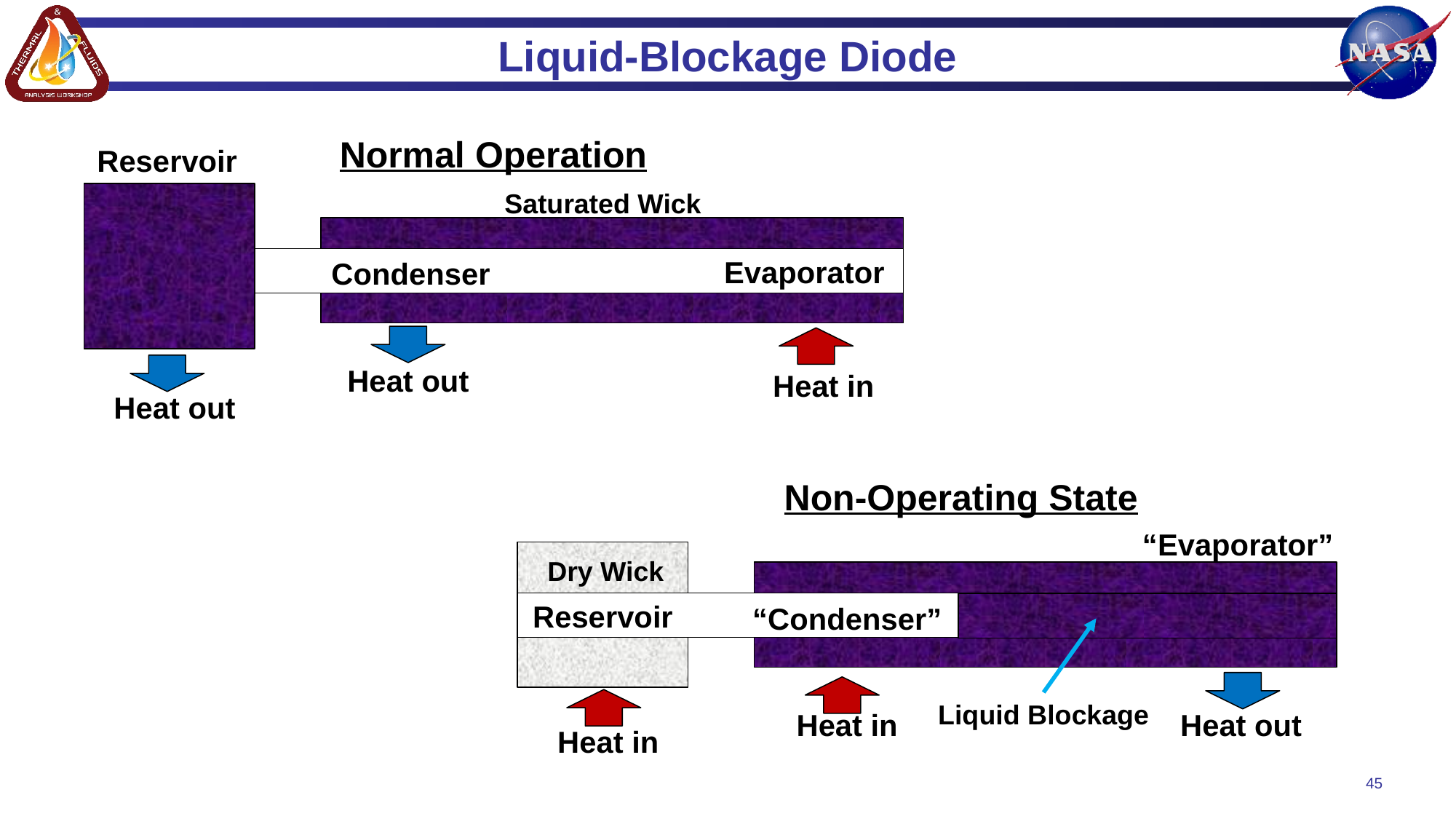

# Liquid-Blockage Diode
Normal Operation
Reservoir
Saturated Wick

Evaporator

Condenser

Heat out
Heat in
Heat out
Non-Operating State
“Evaporator”

Dry Wick

Reservoir

“Condenser”

Liquid Blockage
Heat in
Heat out
Heat in
45